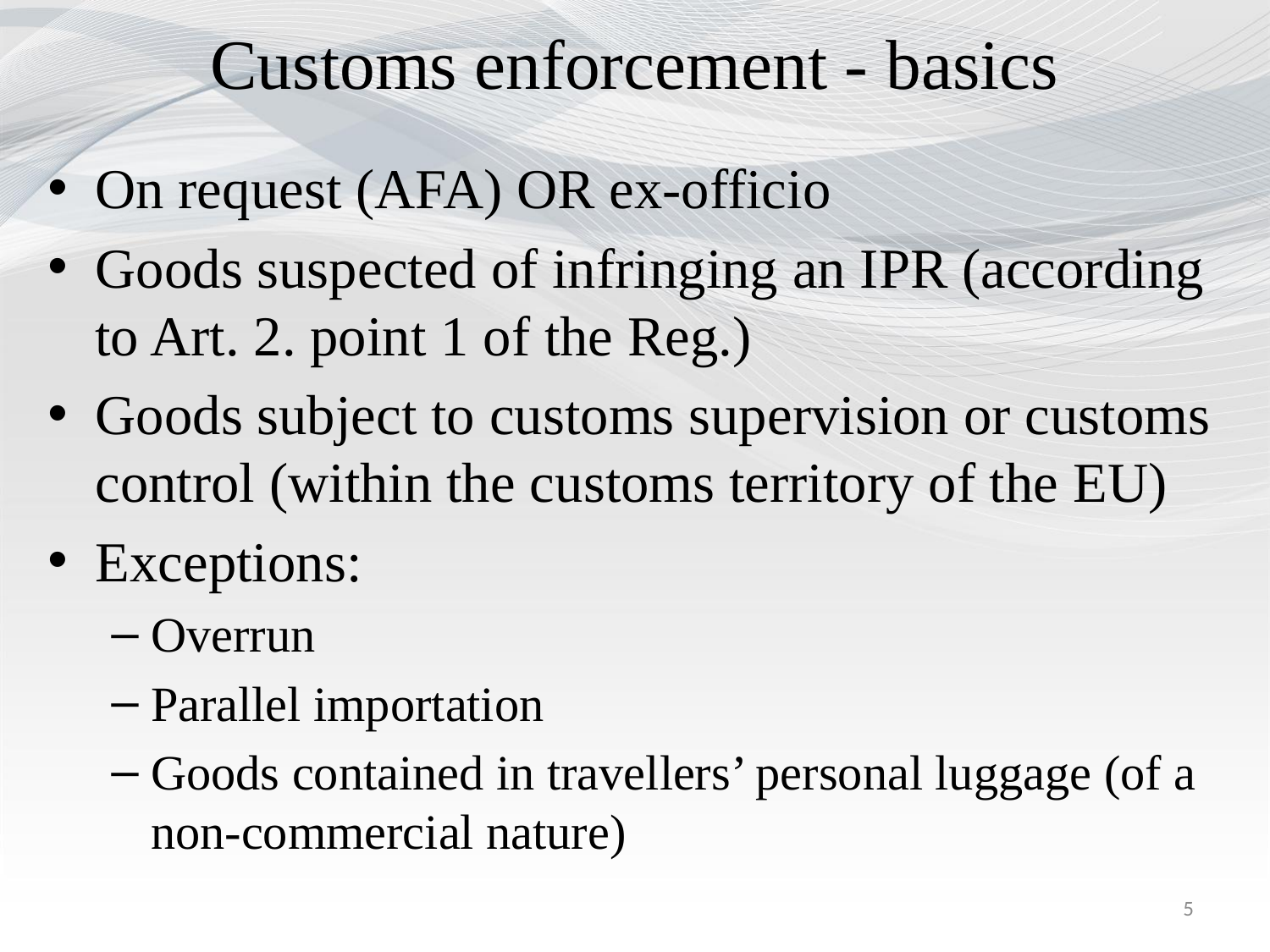

# Customs enforcement - basics
On request (AFA) OR ex-officio
Goods suspected of infringing an IPR (according to Art. 2. point 1 of the Reg.)
Goods subject to customs supervision or customs control (within the customs territory of the EU)
Exceptions:
Overrun
Parallel importation
Goods contained in travellers’ personal luggage (of a non-commercial nature)
5